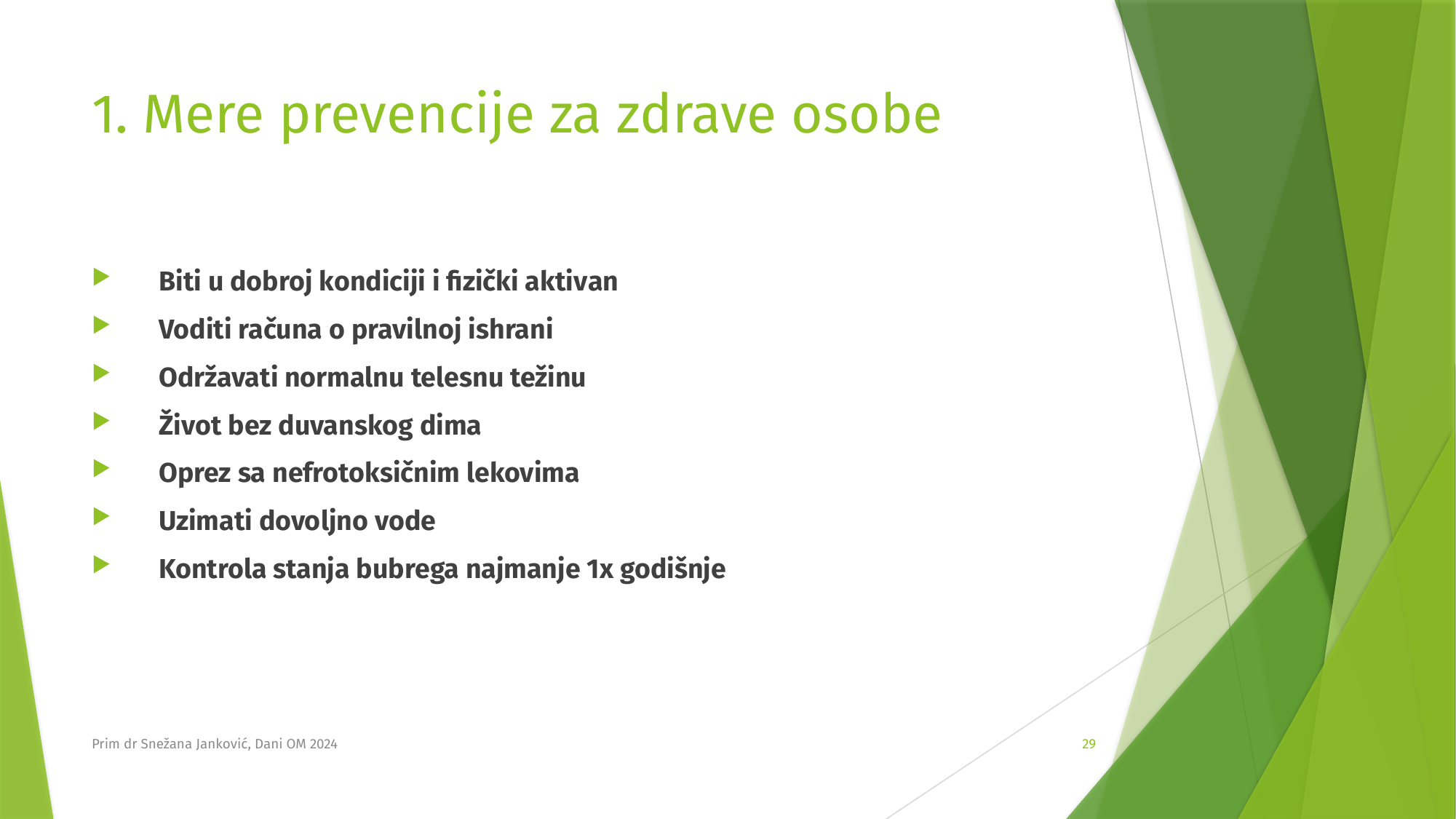

# 1. Mere prevencije za zdrave osobe
    Biti u dobroj kondiciji i fizički aktivan
    Voditi računa o pravilnoj ishrani
    Održavati normalnu telesnu težinu
    Život bez duvanskog dima
    Oprez sa nefrotoksičnim lekovima
    Uzimati dovoljno vode
    Kontrola stanja bubrega najmanje 1x godišnje

Prim dr Snežana Janković, Dani OM 2024
29